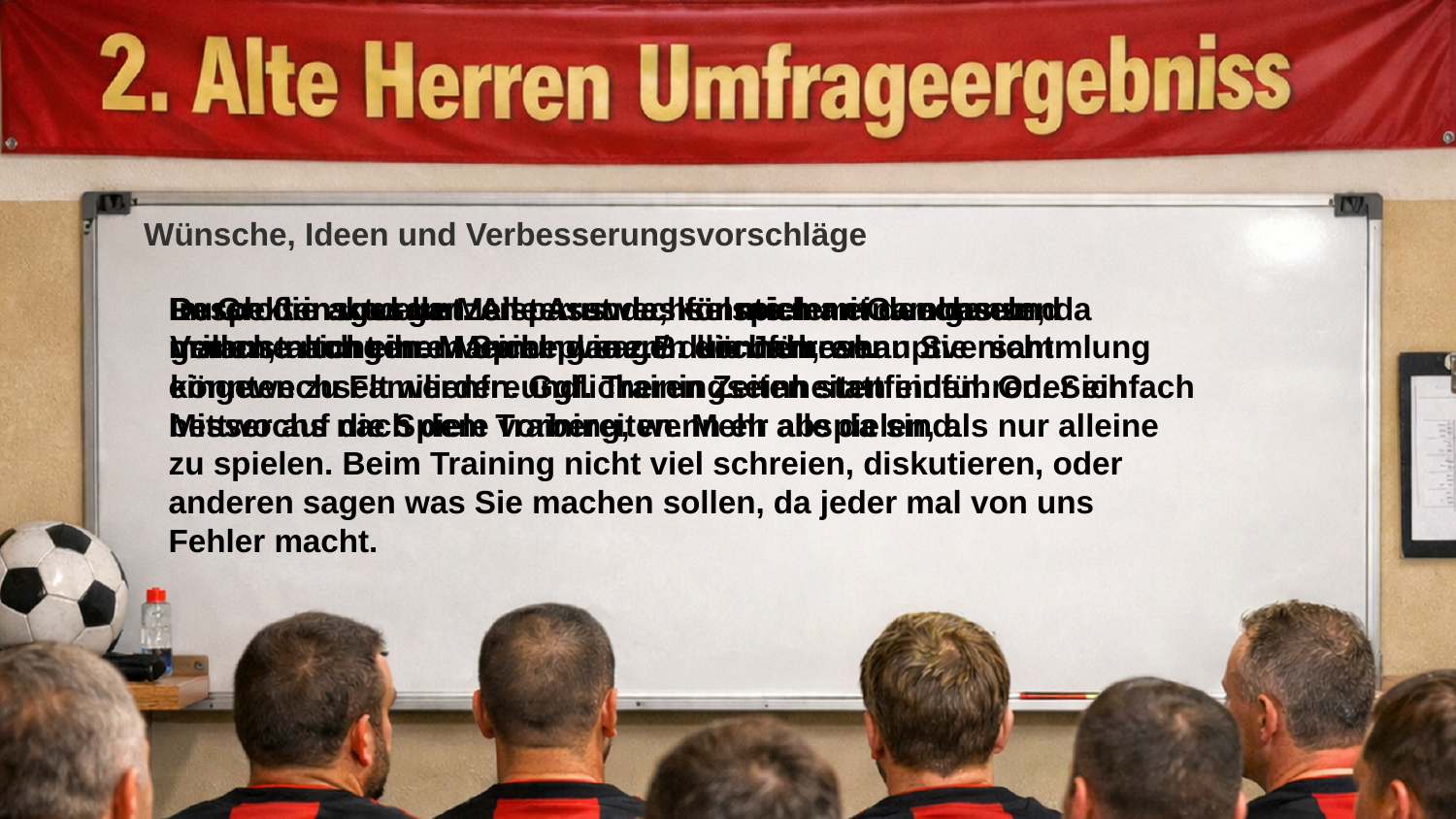

Wünsche, Ideen und Verbesserungsvorschläge
Respekt insgesamt. Alle Auswechselspieler einwechseln, da manche nicht ihre Meinung sagen können, wenn Sie nicht eingewechselt werden. Ggf. Trainingseinheiten einführen. Sich besser auf die Spiele vorbereiten. Mehr abspielen, als nur alleine zu spielen. Beim Training nicht viel schreien, diskutieren, oder anderen sagen was Sie machen sollen, da jeder mal von uns Fehler macht.
Durch die aktuelle Meisterrunde, könnte man Gambas und grillen, nach einem Spiel planen/ durchführen.
Im Großen und ganzen passt das für mich mit den ganzen Veranstaltungen. Manche wie z.B. die Jahreshauptversammlung könnten zu Familienfreundlicheren Zeiten stattfinden. Oder einfach Mittwochs nach dem Training, wenn eh alle da sind.
13